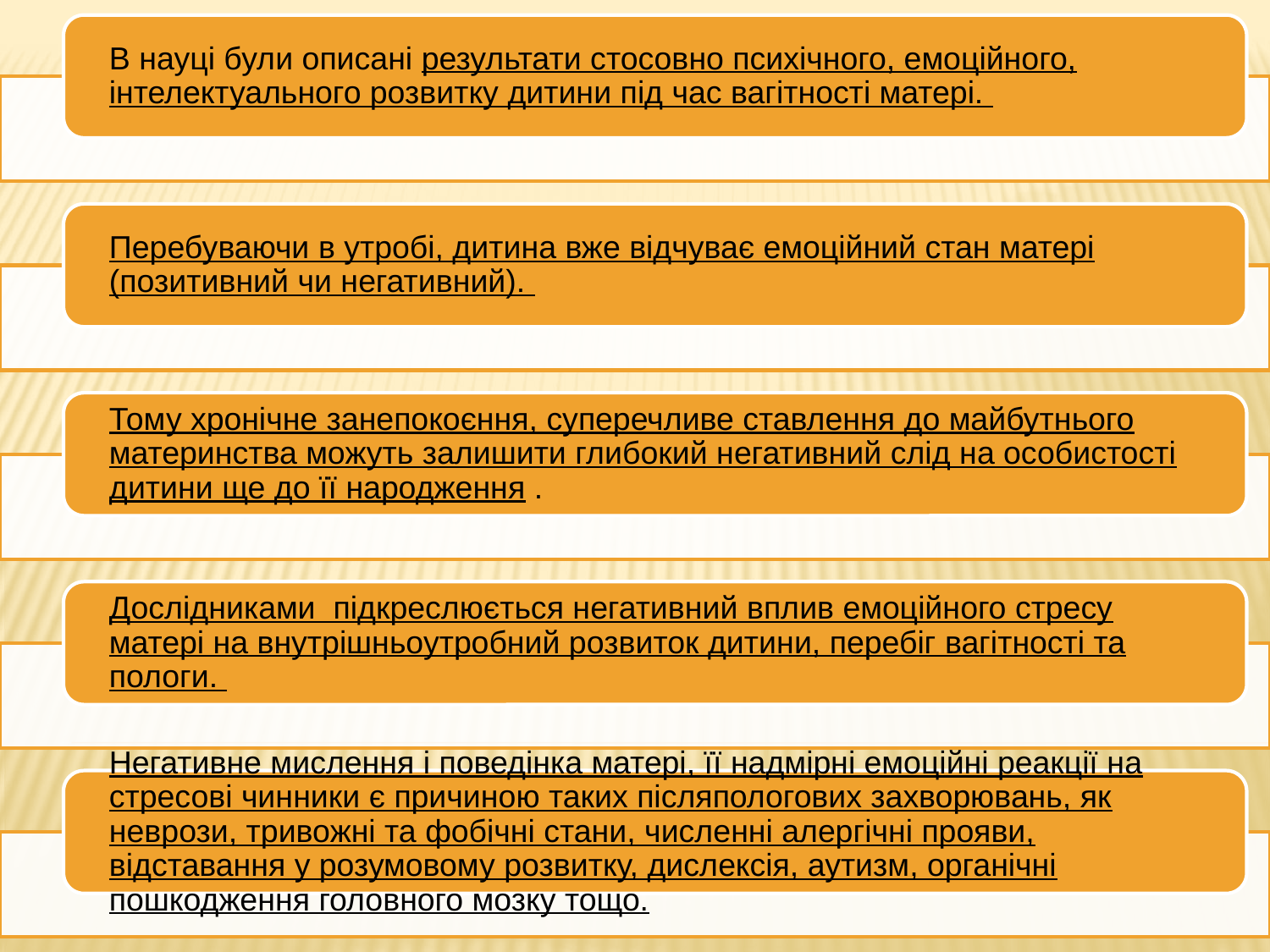

В науці були описані результати стосовно психічного, емоційного, інтелектуального розвитку дитини під час вагітності матері.
Перебуваючи в утробі, дитина вже відчуває емоційний стан матері (позитивний чи негативний).
Тому хронічне занепокоєння, суперечливе ставлення до майбутнього материнства можуть залишити глибокий негативний слід на особистості дитини ще до її народження .
Дослідниками  підкреслюється негативний вплив емоційного стресу матері на внутрішньоутробний розвиток дитини, перебіг вагітності та пологи.
Негативне мислення і поведінка матері, її надмірні емоційні реакції на стресові чинники є причиною таких післяпологових захворювань, як неврози, тривожні та фобічні стани, численні алергічні прояви, відставання у розумовому розвитку, дислексія, аутизм, органічні пошкодження головного мозку тощо.